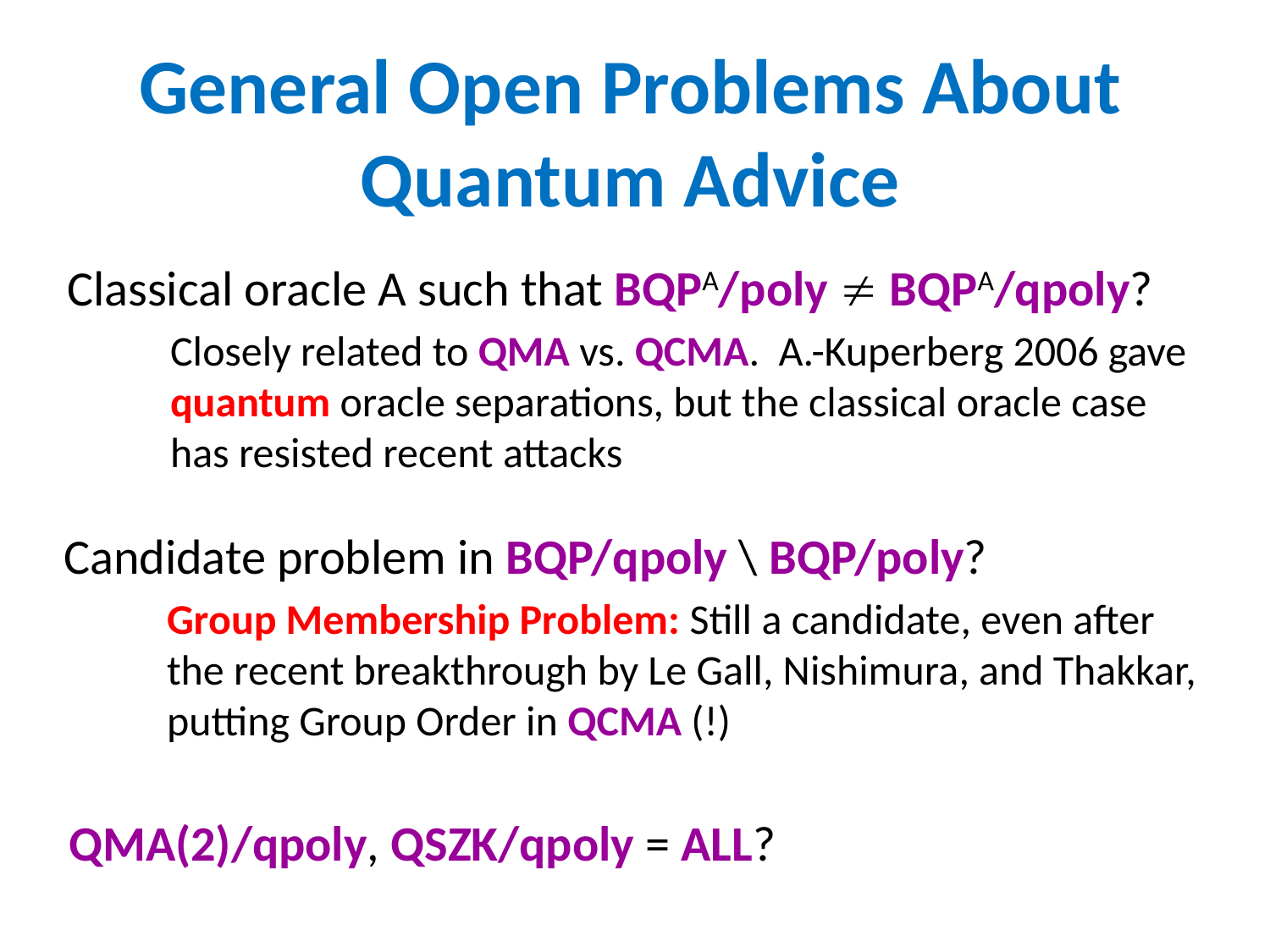

# General Open Problems About Quantum Advice
Classical oracle A such that BQPA/poly ≠ BQPA/qpoly?
Closely related to QMA vs. QCMA.  A.-Kuperberg 2006 gave quantum oracle separations, but the classical oracle case has resisted recent attacks
Candidate problem in BQP/qpoly \ BQP/poly?
Group Membership Problem: Still a candidate, even after the recent breakthrough by Le Gall, Nishimura, and Thakkar, putting Group Order in QCMA (!)
QMA(2)/qpoly, QSZK/qpoly = ALL?